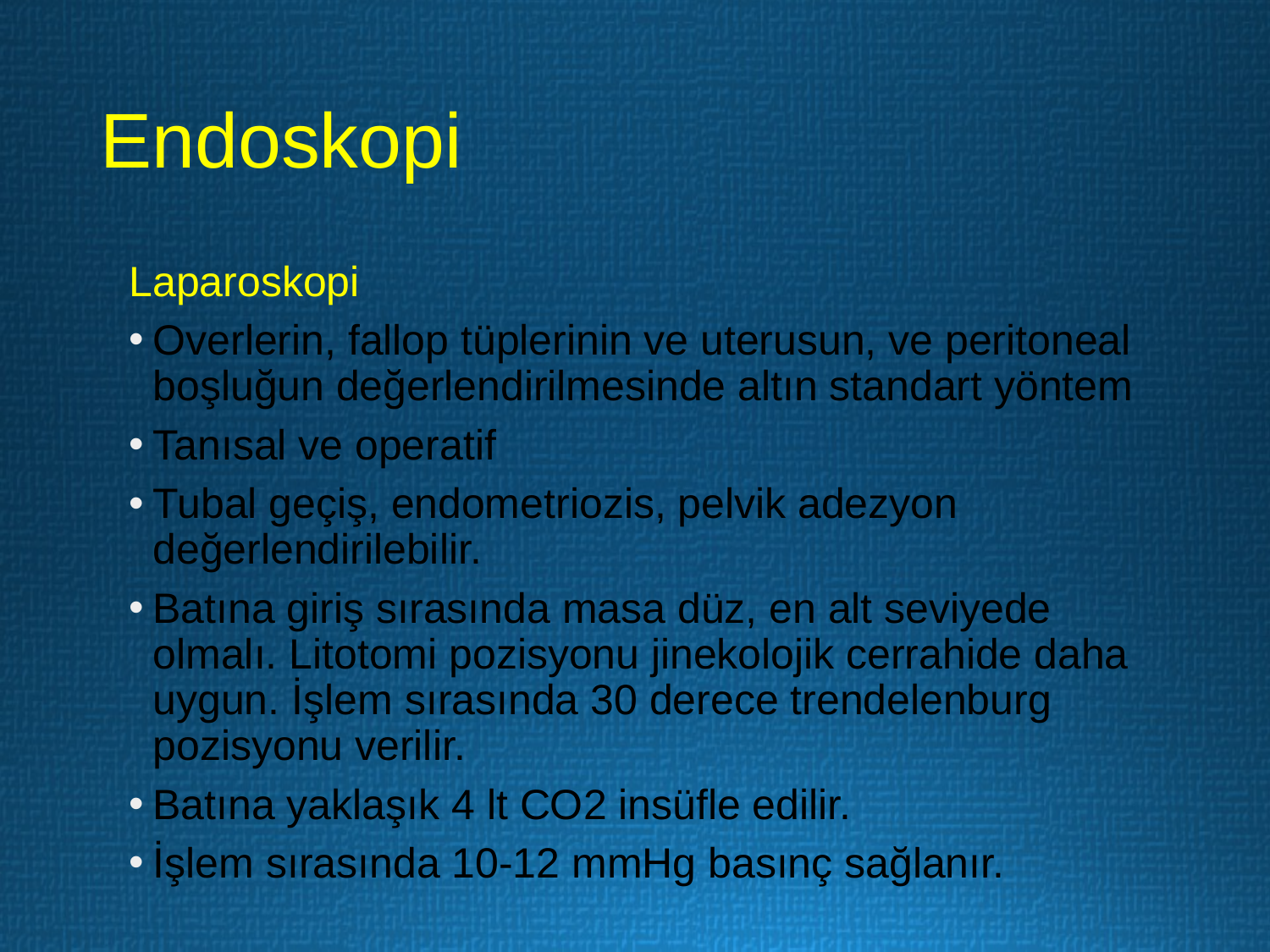

# Endoskopi
Laparoskopi
Overlerin, fallop tüplerinin ve uterusun, ve peritoneal boşluğun değerlendirilmesinde altın standart yöntem
Tanısal ve operatif
Tubal geçiş, endometriozis, pelvik adezyon değerlendirilebilir.
Batına giriş sırasında masa düz, en alt seviyede olmalı. Litotomi pozisyonu jinekolojik cerrahide daha uygun. İşlem sırasında 30 derece trendelenburg pozisyonu verilir.
Batına yaklaşık 4 lt CO2 insüfle edilir.
İşlem sırasında 10-12 mmHg basınç sağlanır.